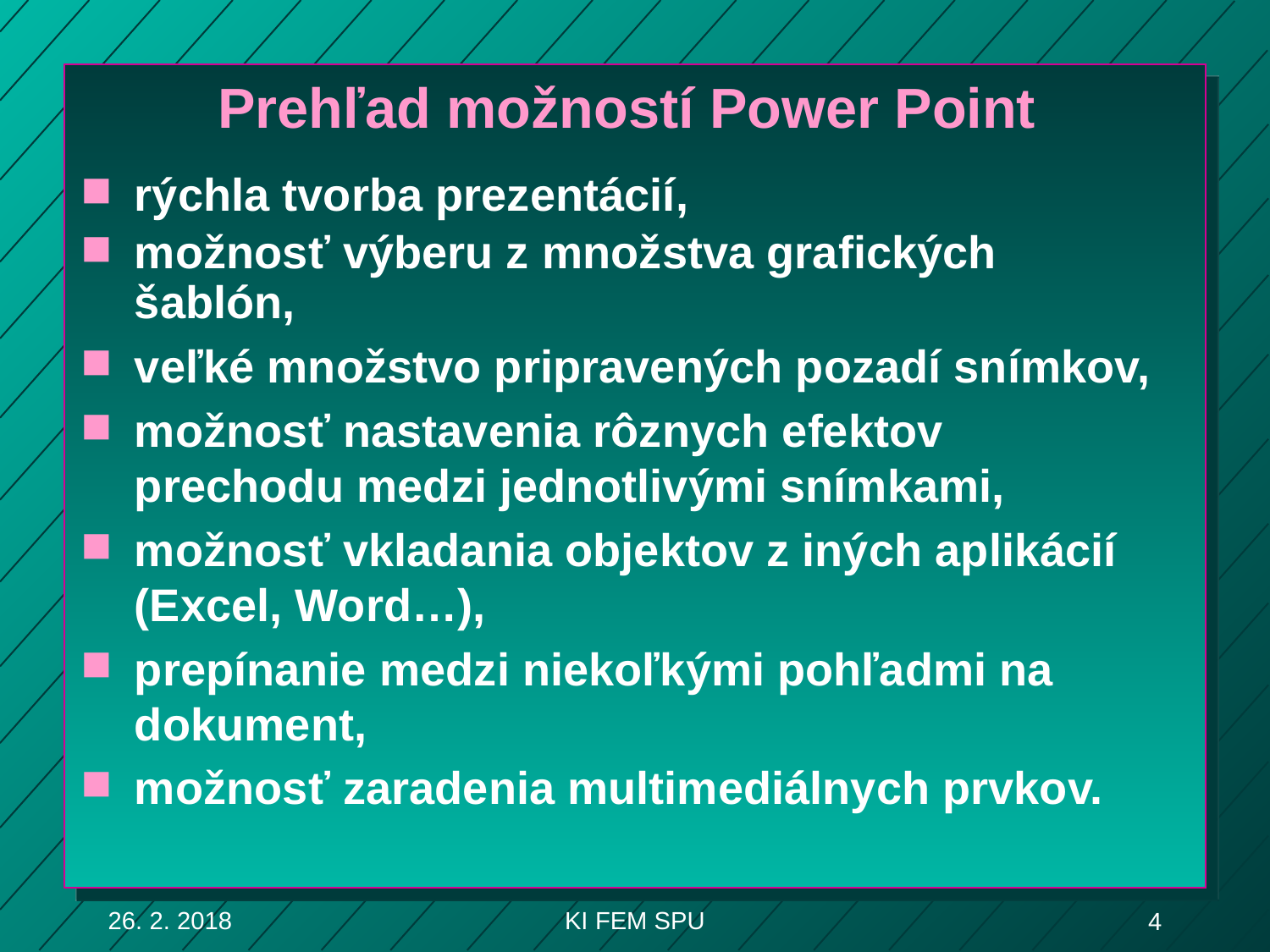

# Prehľad možností Power Point
rýchla tvorba prezentácií,
možnosť výberu z množstva grafických šablón,
veľké množstvo pripravených pozadí snímkov,
možnosť nastavenia rôznych efektov prechodu medzi jednotlivými snímkami,
možnosť vkladania objektov z iných aplikácií (Excel, Word…),
prepínanie medzi niekoľkými pohľadmi na dokument,
možnosť zaradenia multimediálnych prvkov.
26. 2. 2018
KI FEM SPU
4